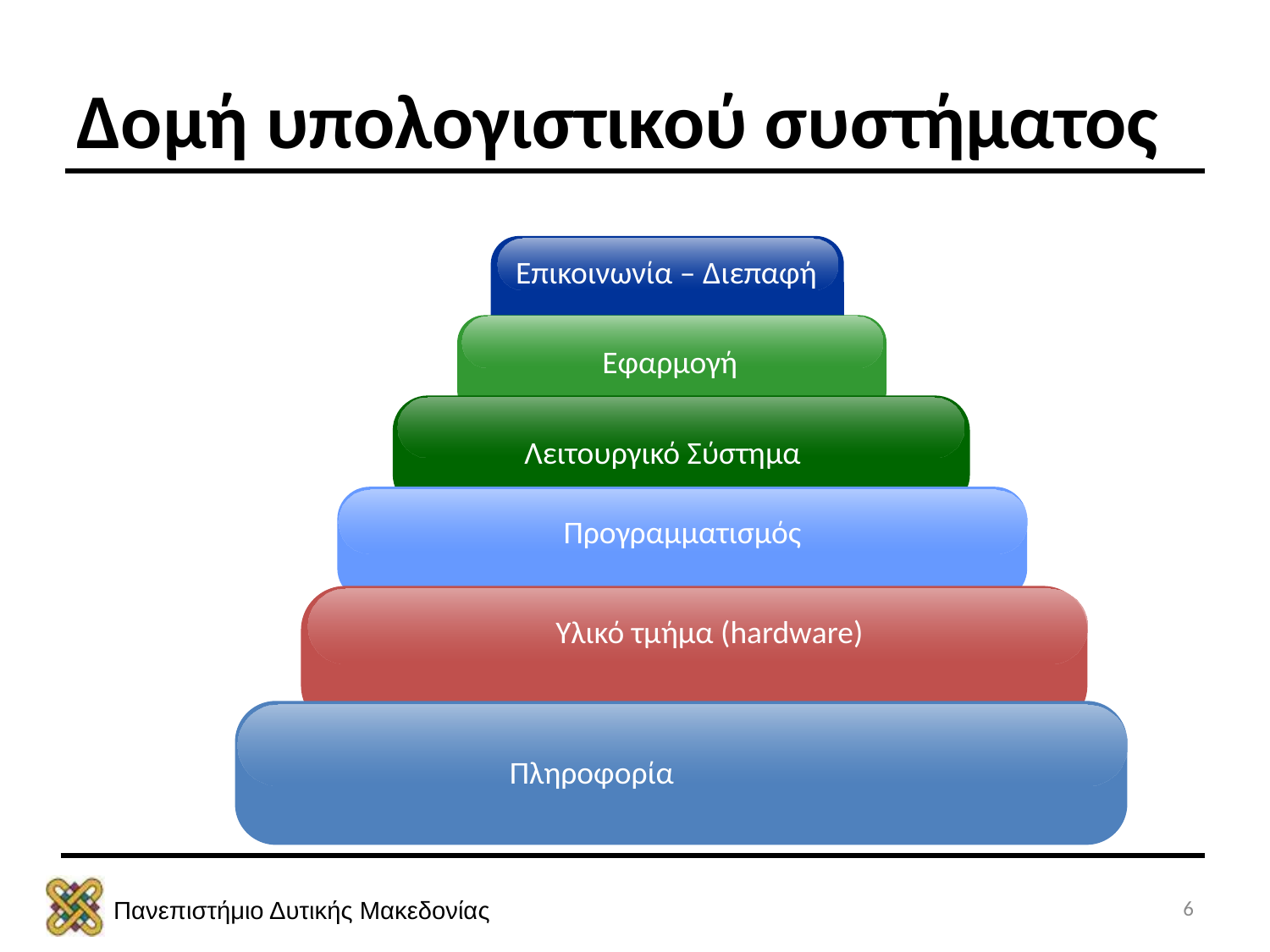

# Δομή υπολογιστικού συστήματος

Επικοινωνία – Διεπαφή

Εφαρμογή

Λειτουργικό Σύστημα

Προγραμματισμός

Υλικό τμήμα (hardware)

Πληροφορία
6